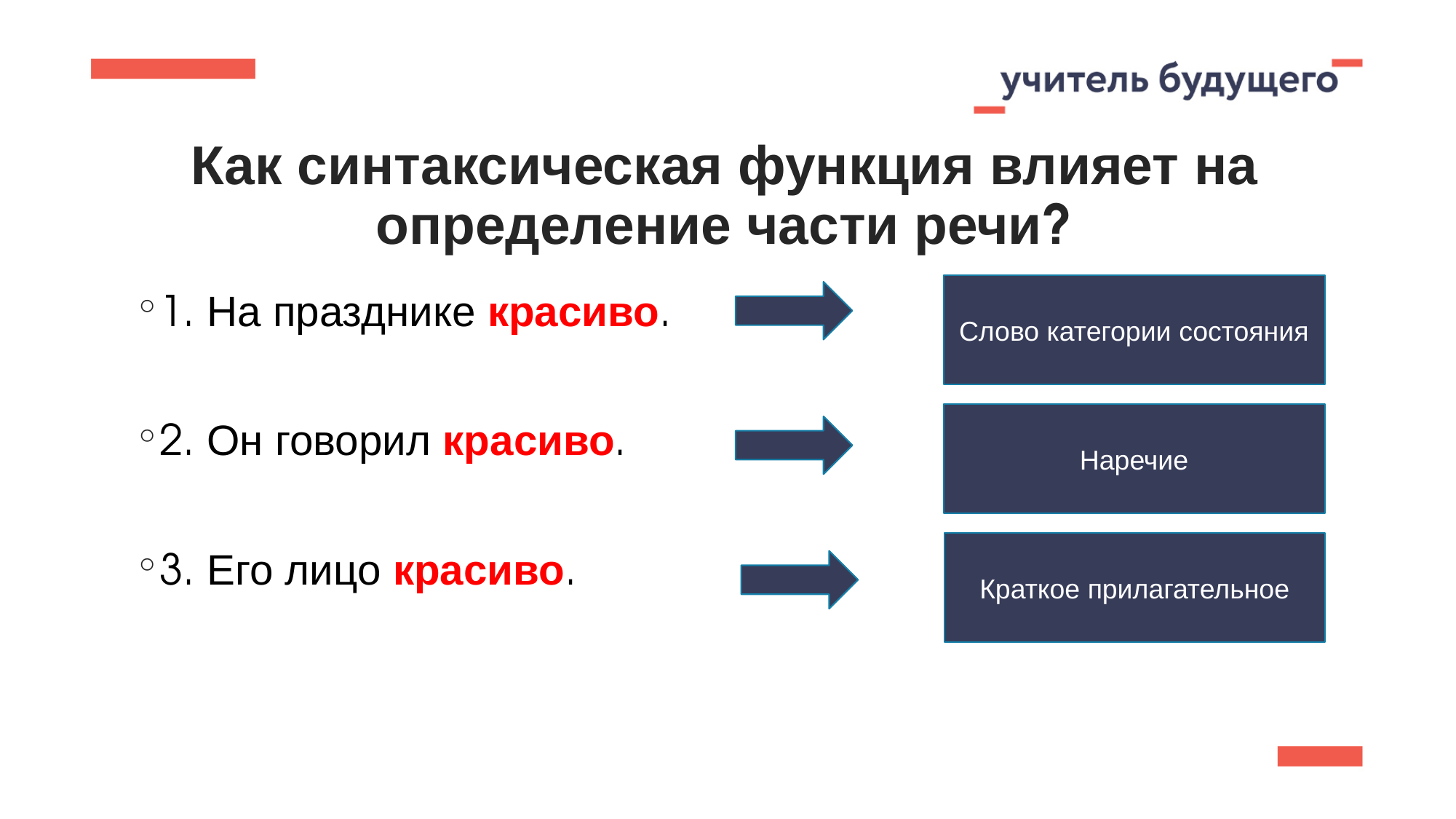

Как синтаксическая функция влияет на определение части речи?
Слово категории состояния
1. На празднике красиво.

2. Он говорил красиво.

3. Его лицо красиво.

Наречие

Краткое прилагательное